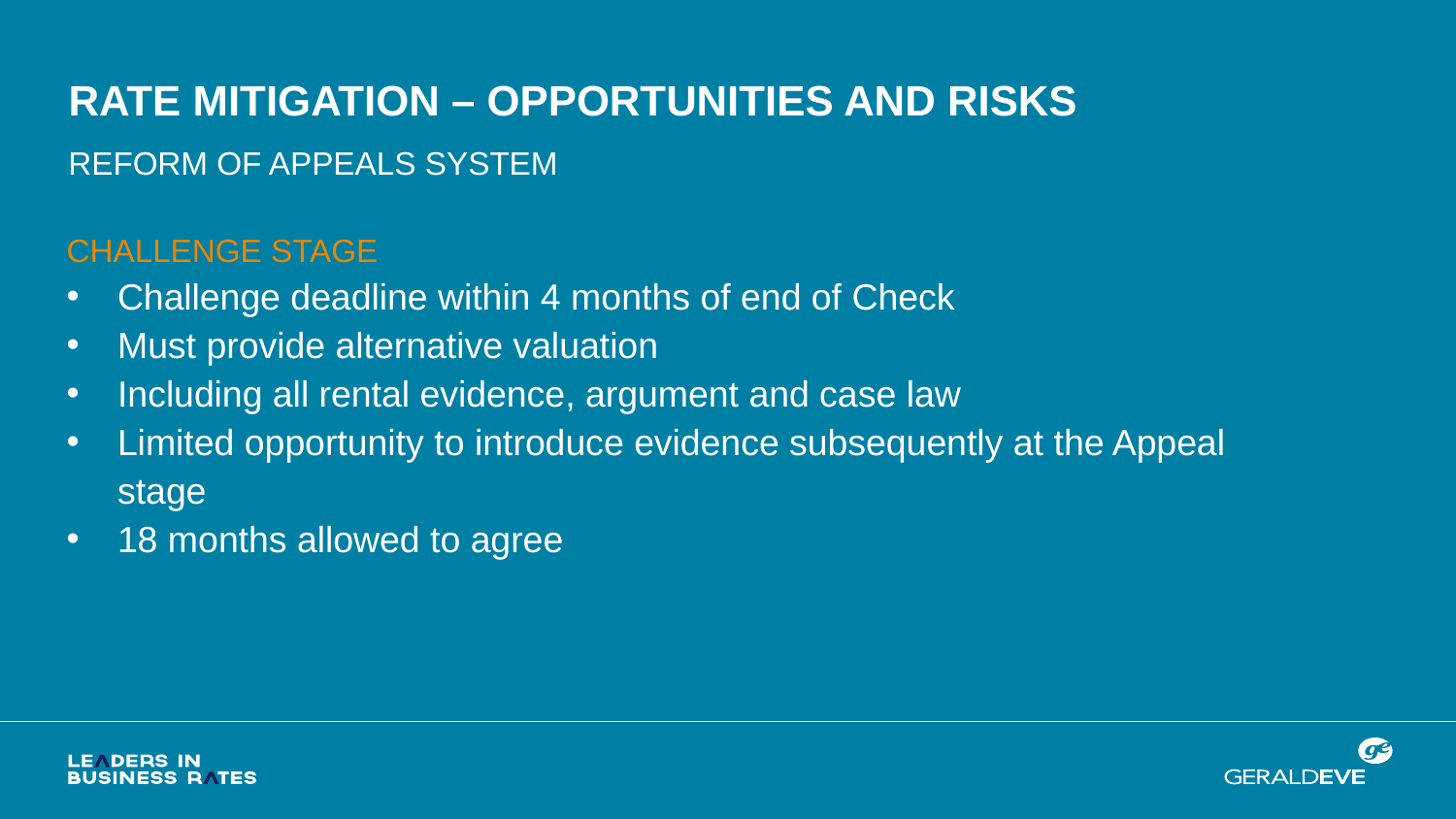

Rate mitigation – opportunities and risks
Reform of appeals system
Challenge Stage
Challenge deadline within 4 months of end of Check
Must provide alternative valuation
Including all rental evidence, argument and case law
Limited opportunity to introduce evidence subsequently at the Appeal stage
18 months allowed to agree